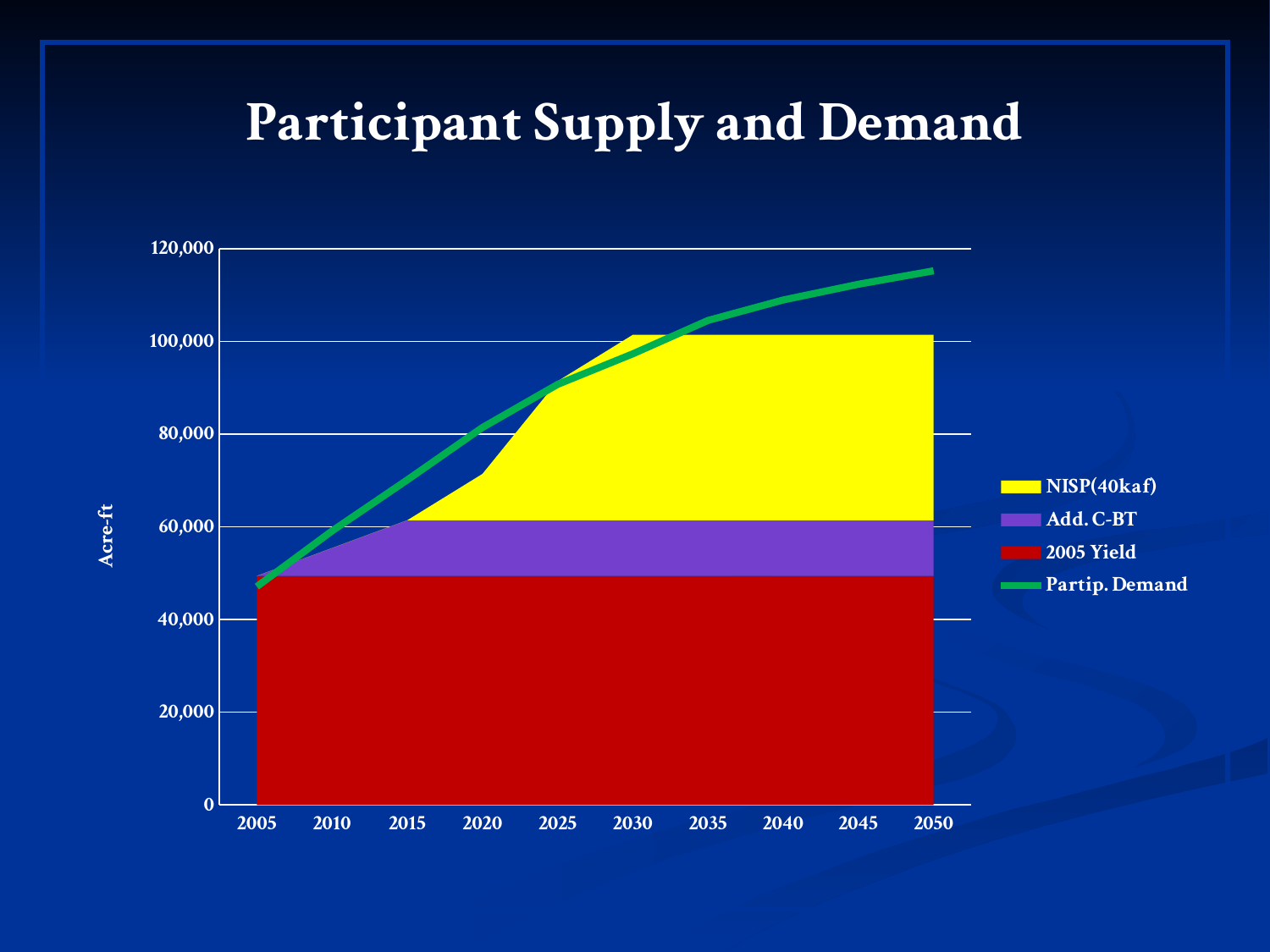

# Participant Supply and Demand

### Chart

| Category |  |  |  |  |
|---|---|---|---|---|
| 2005 | 49400.0 | 0.0 | 0.0 | 47090.0 |
| 2010 | 49400.0 | 6000.0 | 0.0 | 59100.0 |
| 2015 | 49400.0 | 12000.0 | 0.0 | 70100.0 |
| 2020 | 49400.0 | 12000.0 | 10000.0 | 81400.0 |
| 2025 | 49400.0 | 12000.0 | 30000.0 | 90700.0 |
| 2030 | 49400.0 | 12000.0 | 40000.0 | 97300.0 |
| 2035 | 49400.0 | 12000.0 | 40000.0 | 104500.0 |
| 2040 | 49400.0 | 12000.0 | 40000.0 | 108900.0 |
| 2045 | 49400.0 | 12000.0 | 40000.0 | 112300.0 |
| 2050 | 49400.0 | 12000.0 | 40000.0 | 115200.0 |